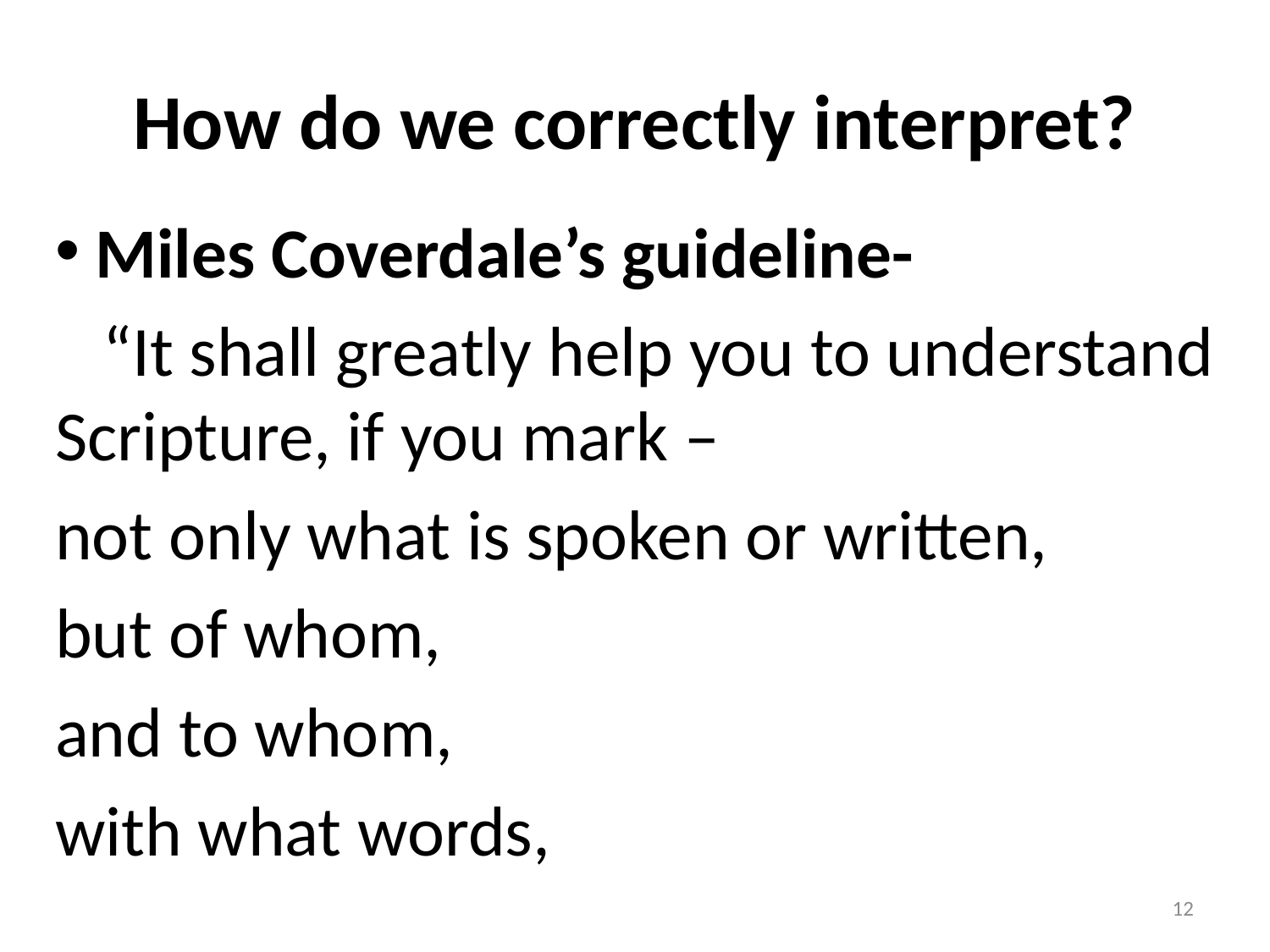

# How do we correctly interpret?
 Miles Coverdale’s guideline-
   “It shall greatly help you to understand Scripture, if you mark –
not only what is spoken or written,
but of whom,
and to whom,
with what words,

12